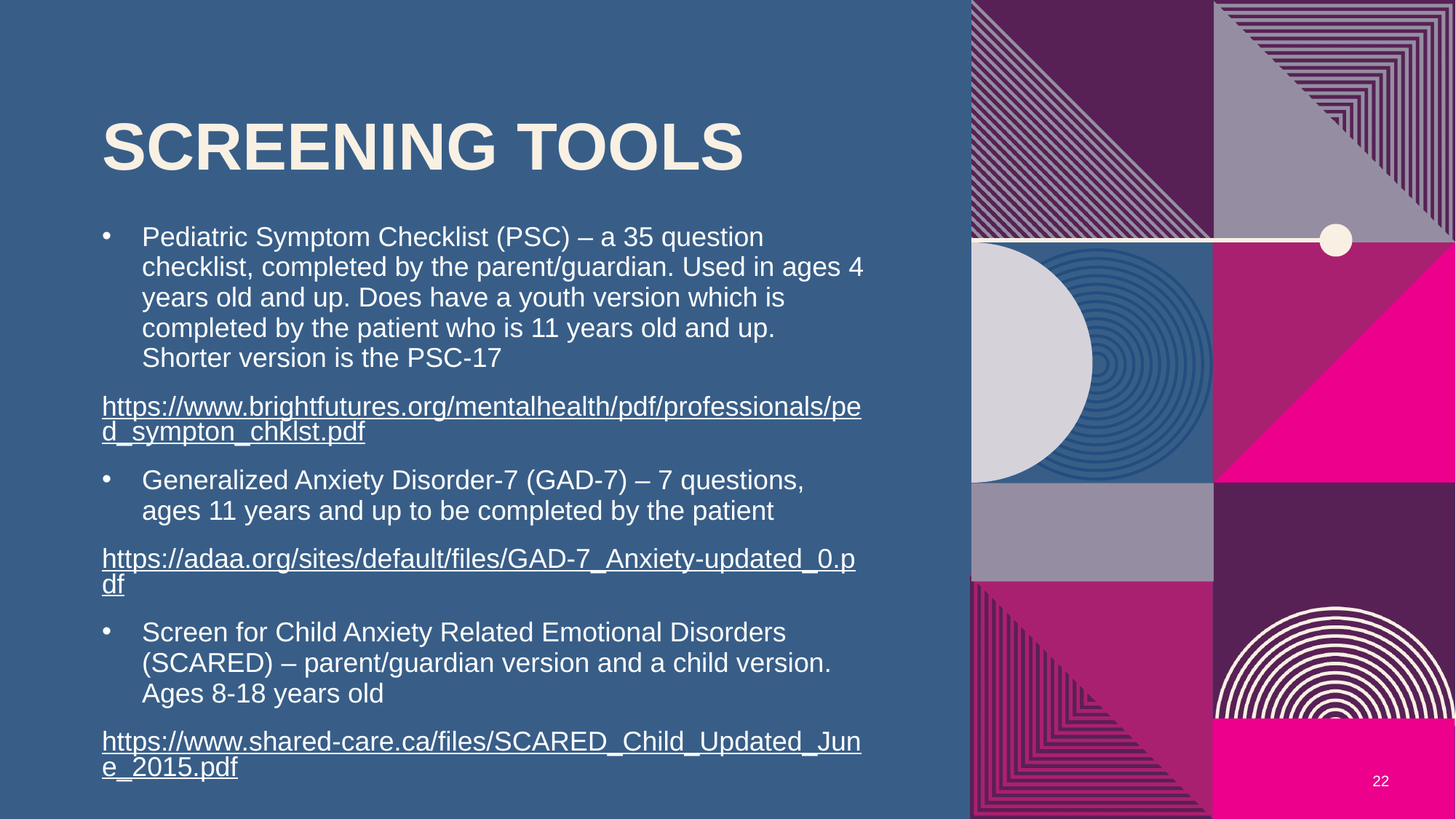

# Screening tools
Pediatric Symptom Checklist (PSC) – a 35 question checklist, completed by the parent/guardian. Used in ages 4 years old and up. Does have a youth version which is completed by the patient who is 11 years old and up. Shorter version is the PSC-17
https://www.brightfutures.org/mentalhealth/pdf/professionals/ped_sympton_chklst.pdf
Generalized Anxiety Disorder-7 (GAD-7) – 7 questions, ages 11 years and up to be completed by the patient
https://adaa.org/sites/default/files/GAD-7_Anxiety-updated_0.pdf
Screen for Child Anxiety Related Emotional Disorders (SCARED) – parent/guardian version and a child version. Ages 8-18 years old
https://www.shared-care.ca/files/SCARED_Child_Updated_June_2015.pdf

22